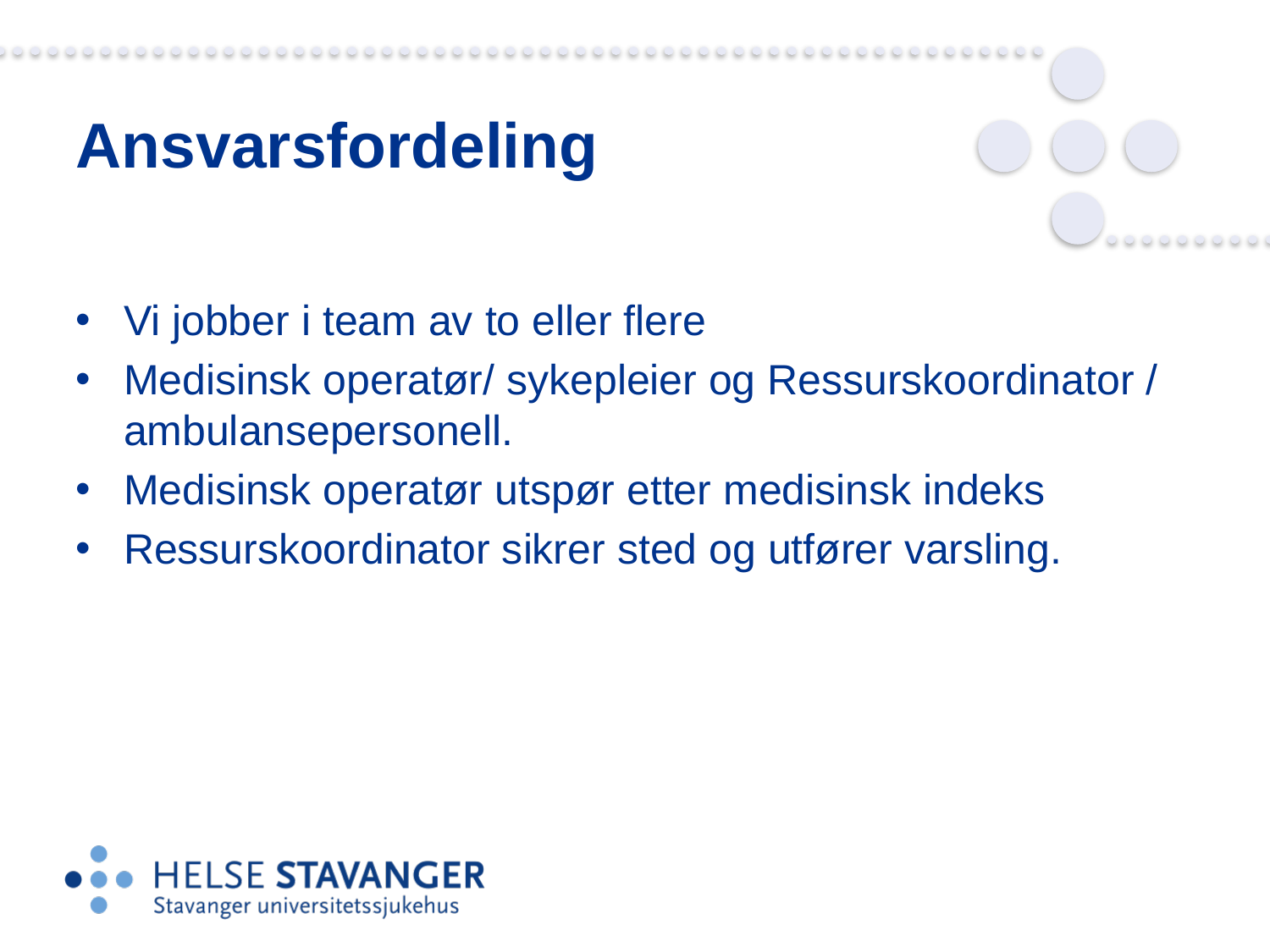

# Ansvarsfordeling
Vi jobber i team av to eller flere
Medisinsk operatør/ sykepleier og Ressurskoordinator / ambulansepersonell.
Medisinsk operatør utspør etter medisinsk indeks
Ressurskoordinator sikrer sted og utfører varsling.